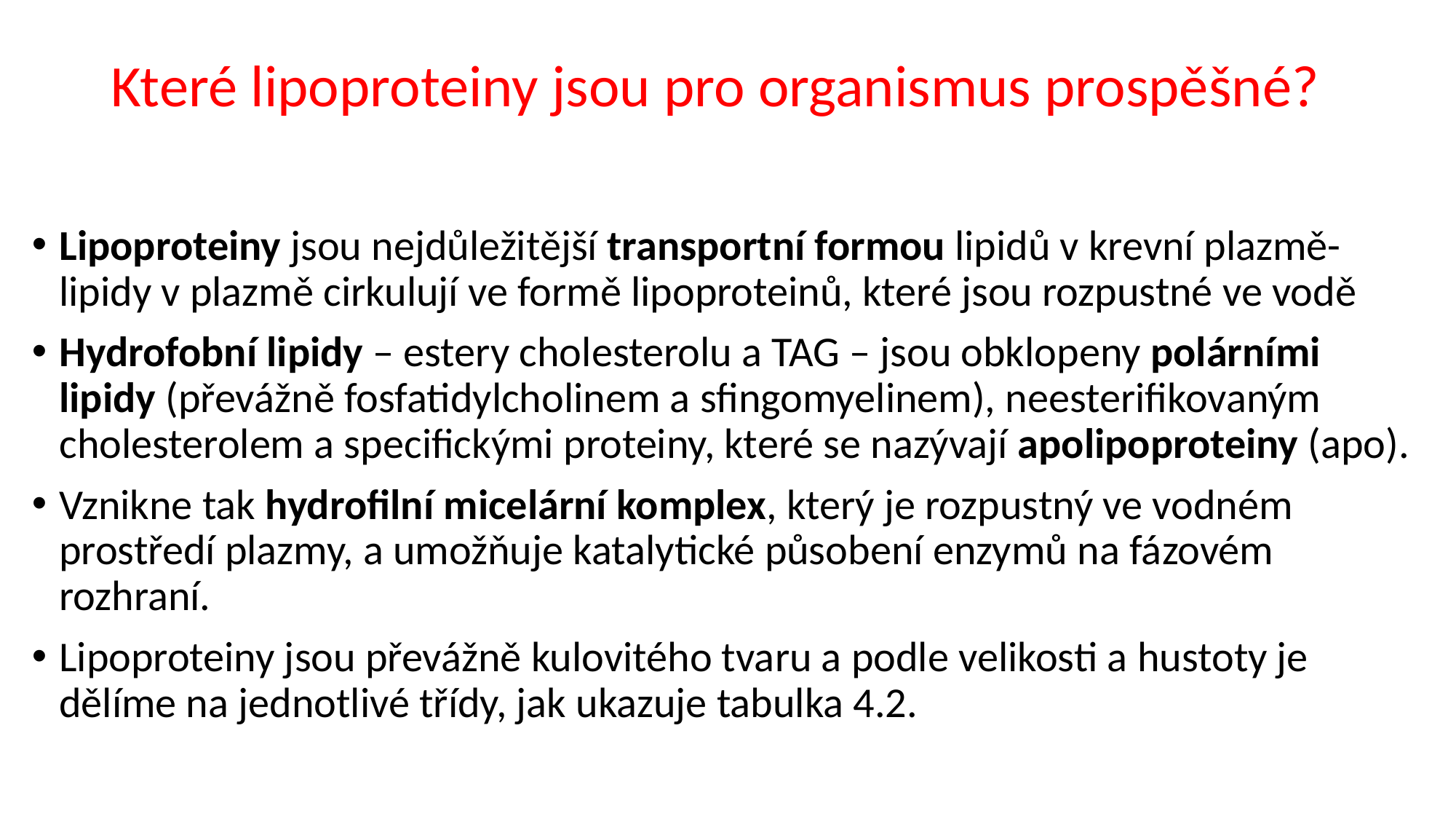

# Které lipoproteiny jsou pro organismus prospěšné?
Lipoproteiny jsou nejdůležitější transportní formou lipidů v krevní plazmě- lipidy v plazmě cirkulují ve formě lipoproteinů, které jsou rozpustné ve vodě
Hydrofobní lipidy – estery cholesterolu a TAG – jsou obklopeny polárními lipidy (převážně fosfatidylcholinem a sfingomyelinem), neesterifikovaným cholesterolem a specifickými proteiny, které se nazývají apolipoproteiny (apo).
Vznikne tak hydrofilní micelární komplex, který je rozpustný ve vodném prostředí plazmy, a umožňuje katalytické působení enzymů na fázovém rozhraní.
Lipoproteiny jsou převážně kulovitého tvaru a podle velikosti a hustoty je dělíme na jednotlivé třídy, jak ukazuje tabulka 4.2.